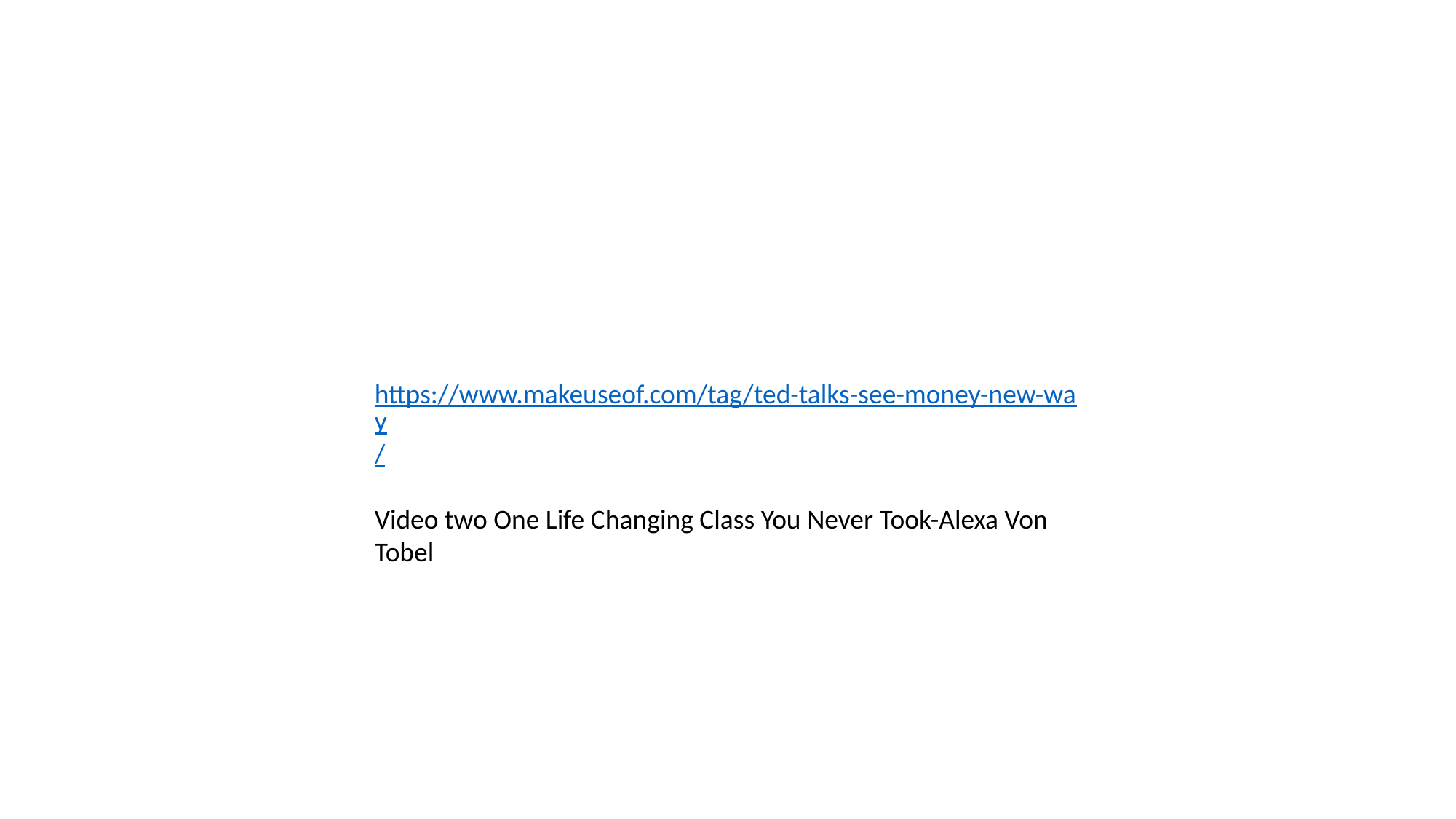

https://www.makeuseof.com/tag/ted-talks-see-money-new-way/

Video two One Life Changing Class You Never Took-Alexa Von Tobel